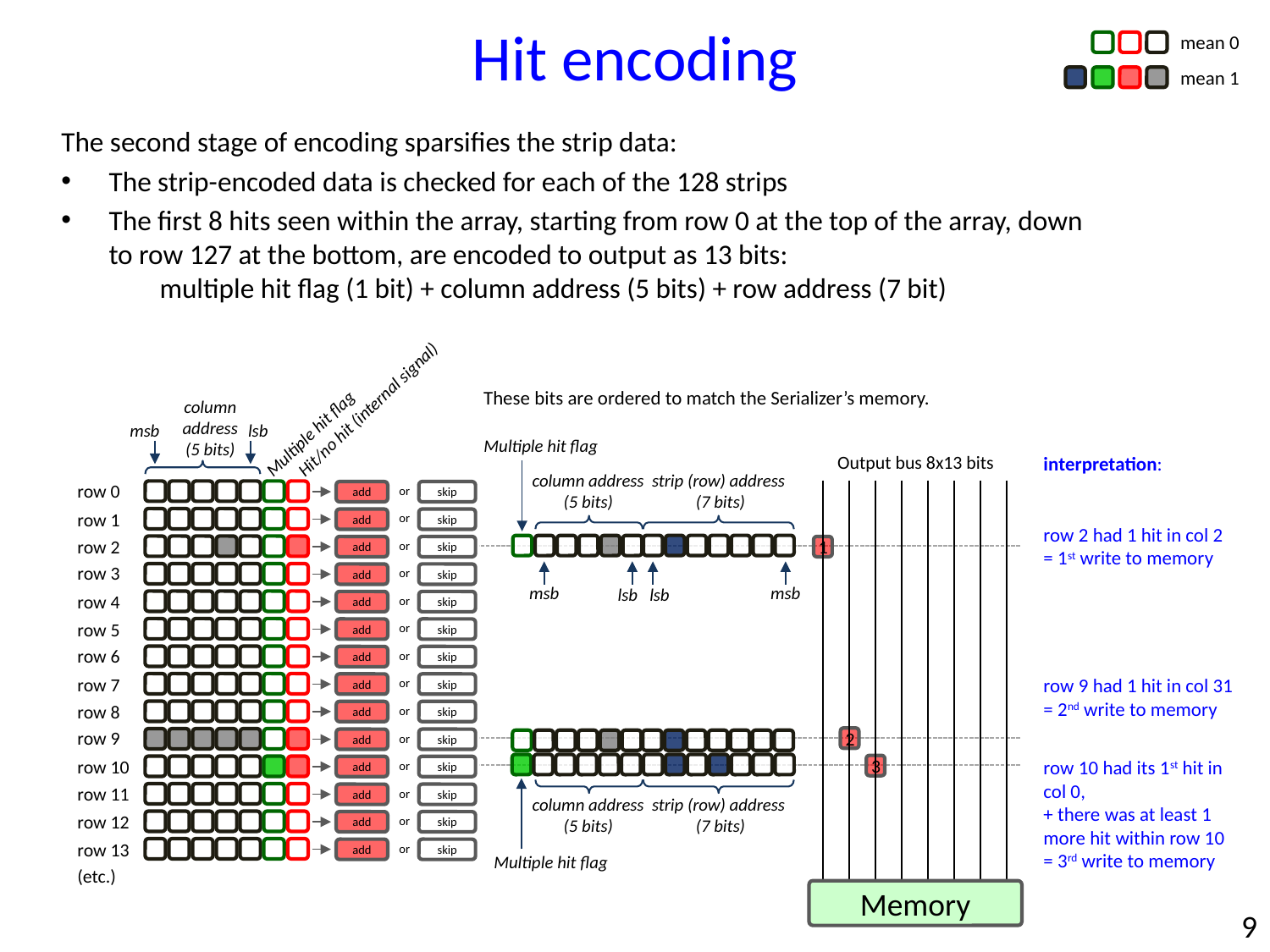

Hit encoding
mean 0

mean 1

The second stage of encoding sparsifies the strip data:
The strip-encoded data is checked for each of the 128 strips
The first 8 hits seen within the array, starting from row 0 at the top of the array, down to row 127 at the bottom, are encoded to output as 13 bits:
        multiple hit flag (1 bit) + column address (5 bits) + row address (7 bit)

These bits are ordered to match the Serializer’s memory.
Hit/no hit (internal signal)
column
address
(5 bits)

Multiple hit flag
msb
lsb
Multiple hit flag
interpretation:

Output bus 8x13 bits

column address (5 bits)
strip (row) address
(7 bits)
row 0
or
add
skip

row 1
or
add
skip
row 2 had 1 hit in col 2
= 1st write to memory
row 2
or
add
skip

1
row 3
or
add
skip
msb
msb
lsb
lsb
row 4
or
add
skip
row 5
or
add
skip
row 6
or
add
skip
row 7
or
add
skip
row 9 had 1 hit in col 31
= 2nd write to memory
row 8
or
add
skip

row 9
or
add
skip
2

row 10 had its 1st hit in col 0,
+ there was at least 1 more hit within row 10
= 3rd write to memory
row 10

or
add
skip
3
row 11
or
add
skip
column address (5 bits)
strip (row) address
(7 bits)
row 12
or
add
skip
row 13
or
add
skip
Multiple hit flag
(etc.)
Memory
9